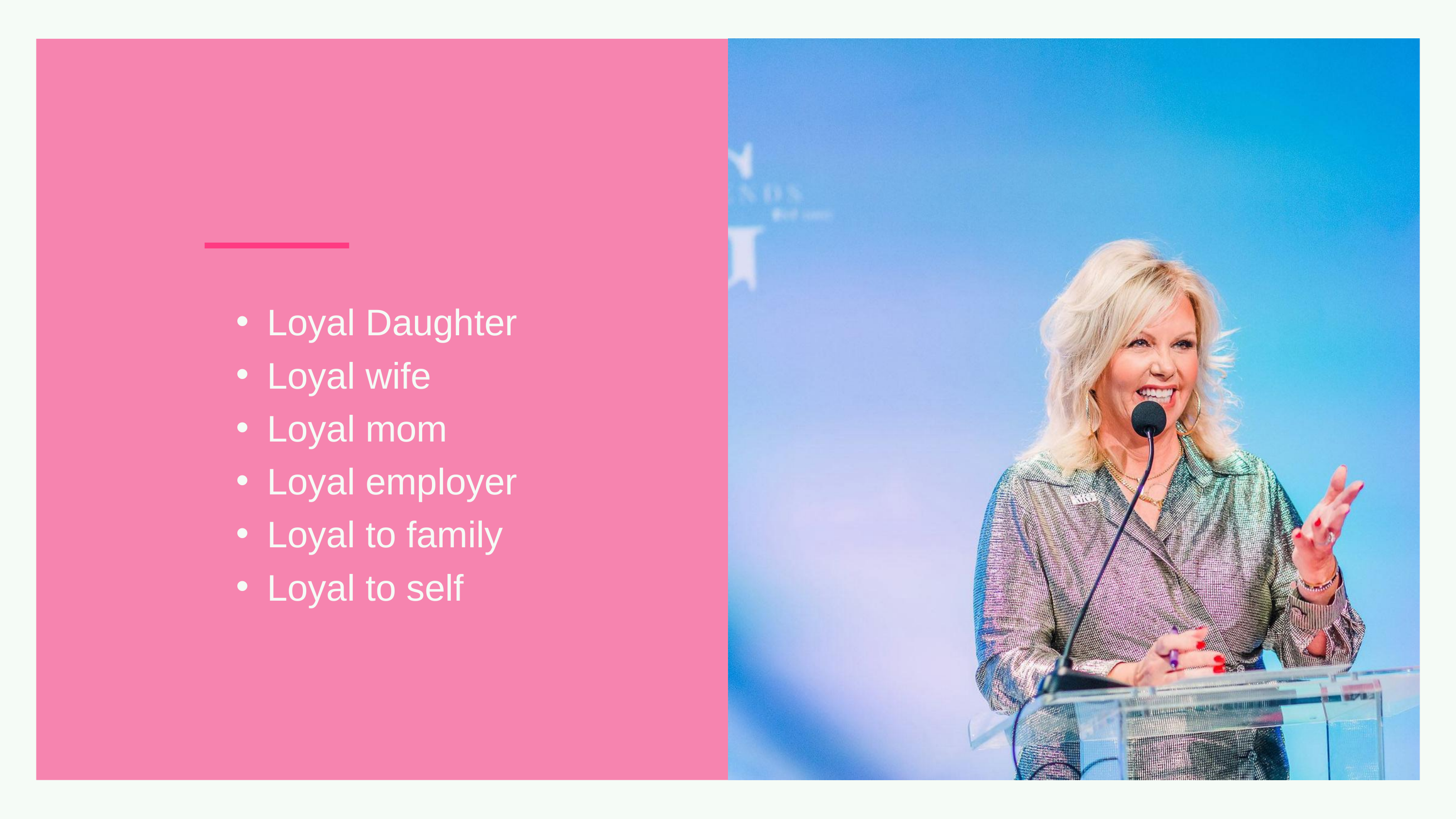

Loyal Daughter
Loyal wife
Loyal mom
Loyal employer
Loyal to family
Loyal to self